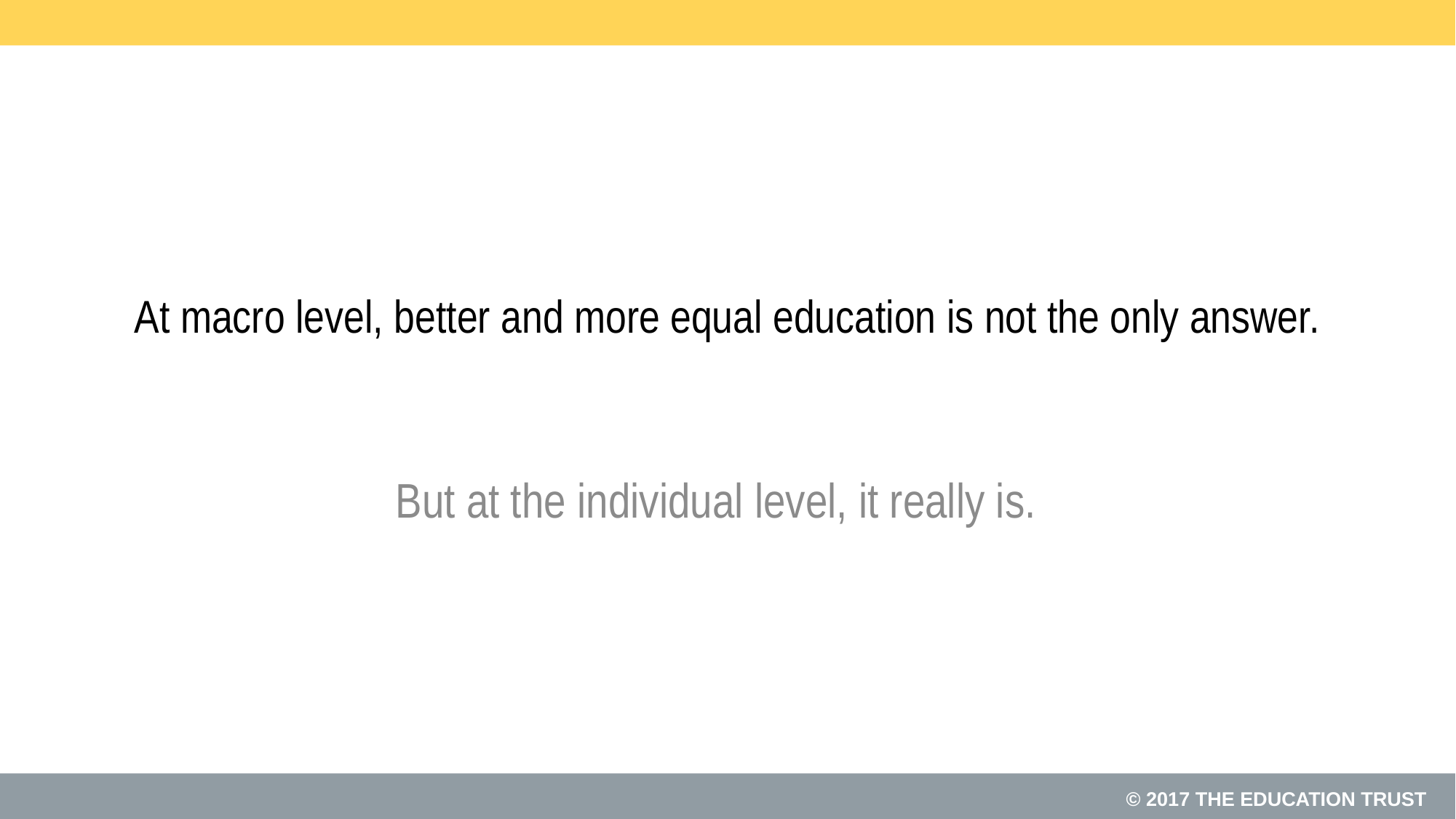

# At macro level, better and more equal education is not the only answer.
But at the individual level, it really is.